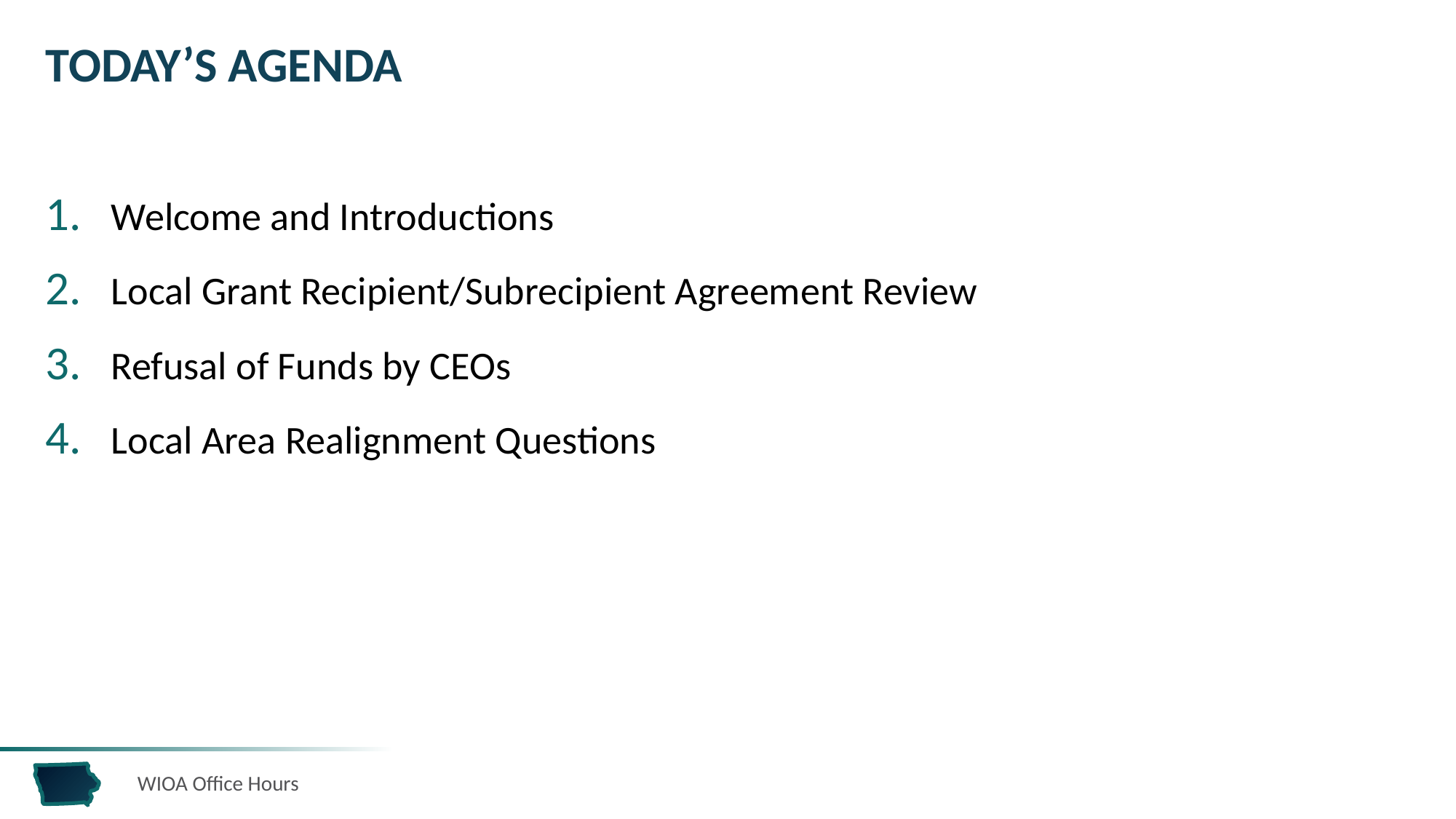

# Today’s Agenda
Welcome and Introductions
Local Grant Recipient/Subrecipient Agreement Review
Refusal of Funds by CEOs
Local Area Realignment Questions
WIOA Office Hours